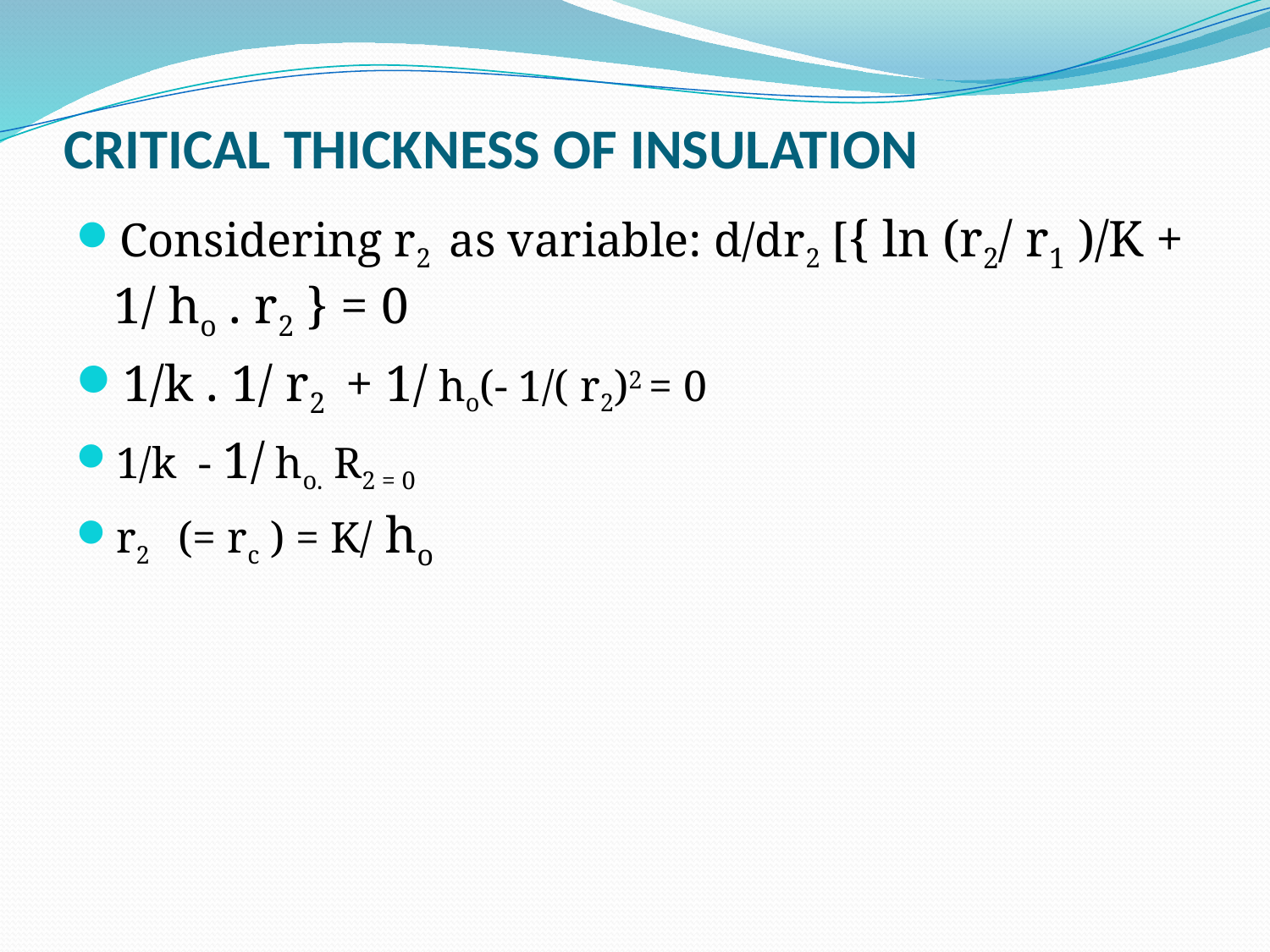

# CRITICAL THICKNESS OF INSULATION
Considering r2  as variable: d/dr2 [{ ln (r2/ r1 )/K + 1/ ho . r2 } = 0
1/k . 1/ r2  + 1/ ho(- 1/( r2)2 = 0
1/k  - 1/ ho. R2 = 0
r2   (= rc ) = K/ ho